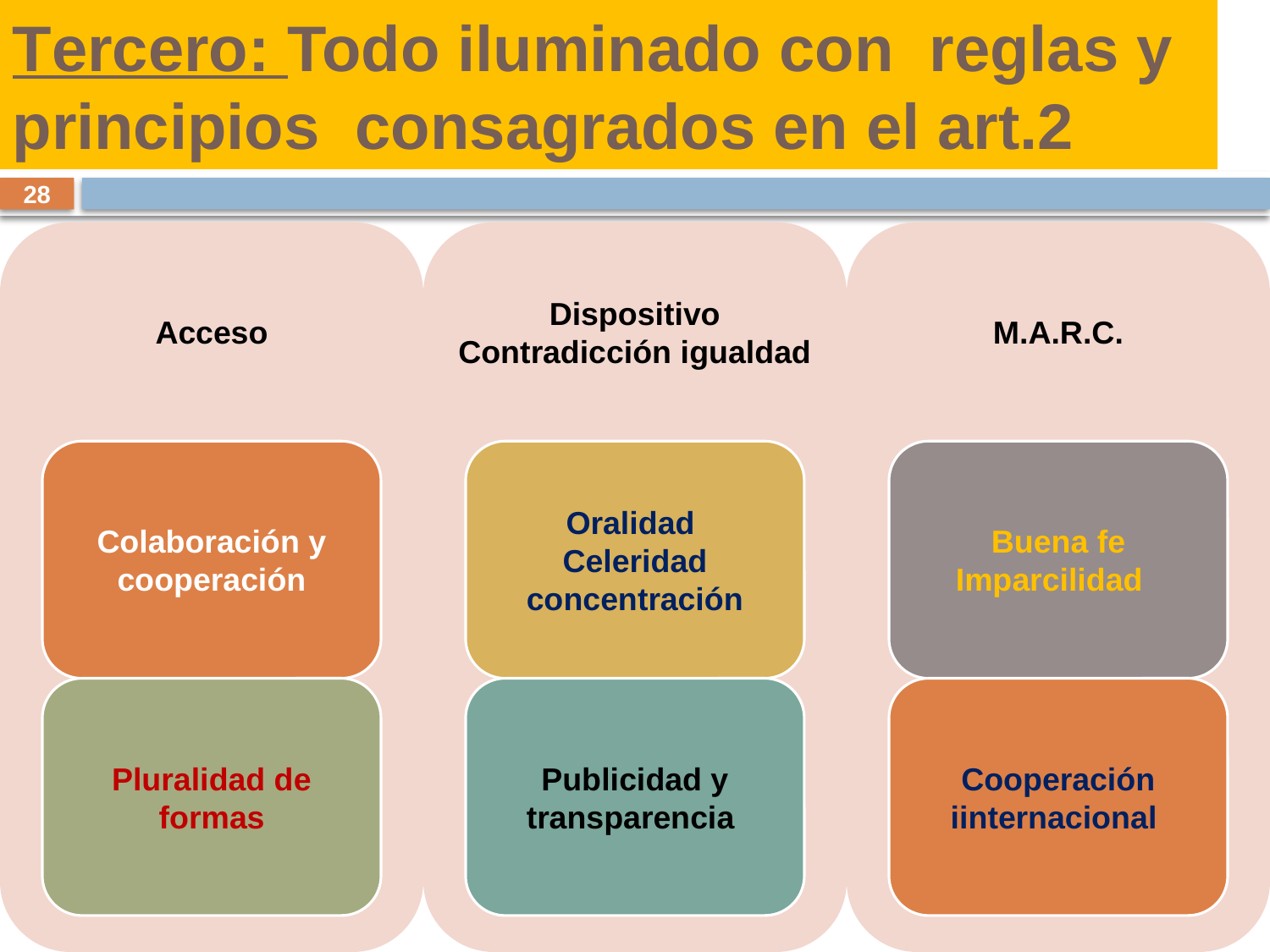

# Tercero: Todo iluminado con  reglas y principios  consagrados en el art.2
28
Acceso
Colaboración y cooperación
Pluralidad de formas
Dispositivo
Contradicción igualdad
Oralidad
Celeridad concentración
Publicidad y transparencia
M.A.R.C.
Buena fe
Imparcilidad
Cooperación iinternacional
Ines Rauek. 2017